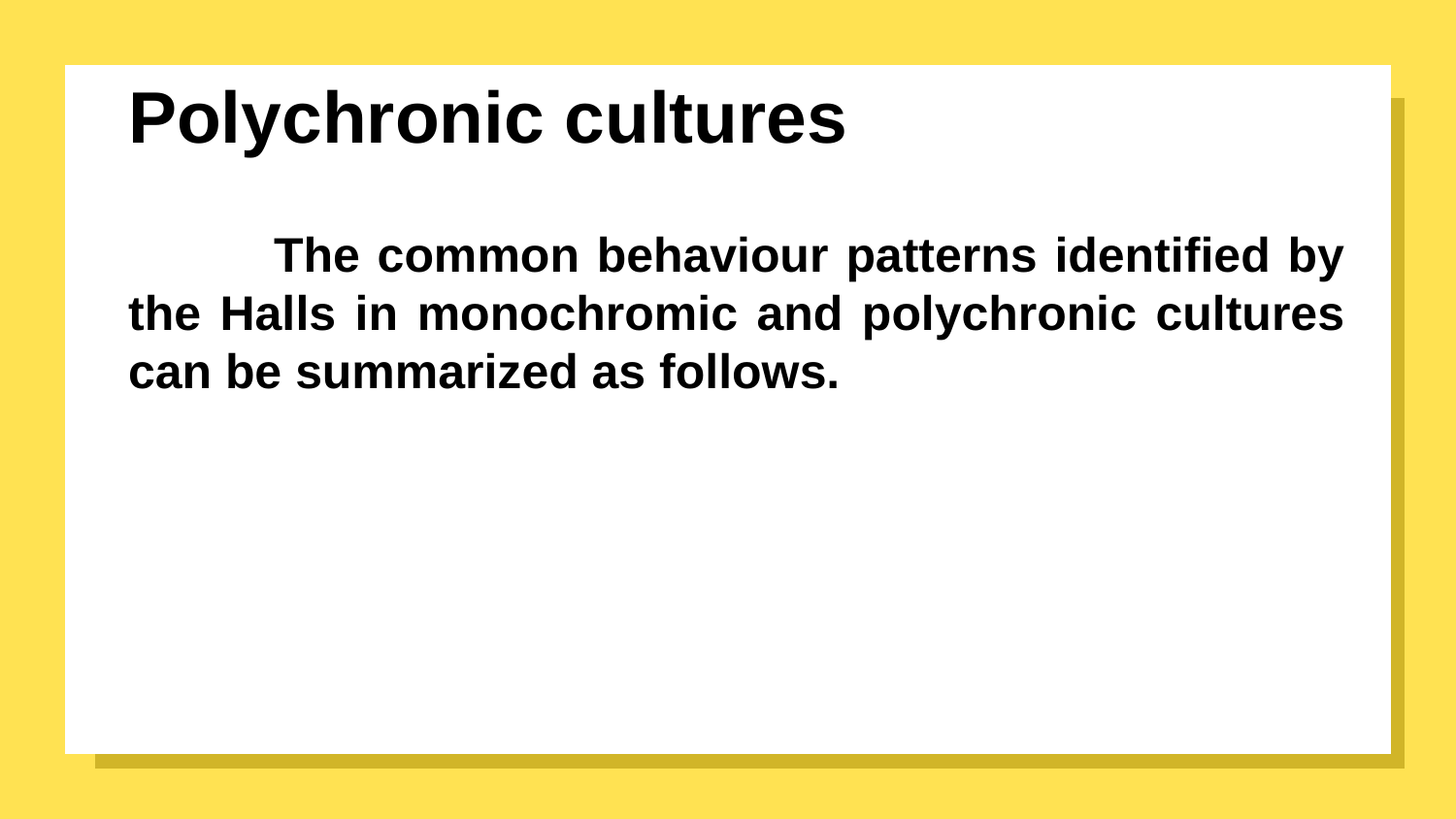

# Polychronic cultures
	The common behaviour patterns identified by the Halls in monochromic and polychronic cultures can be summarized as follows.